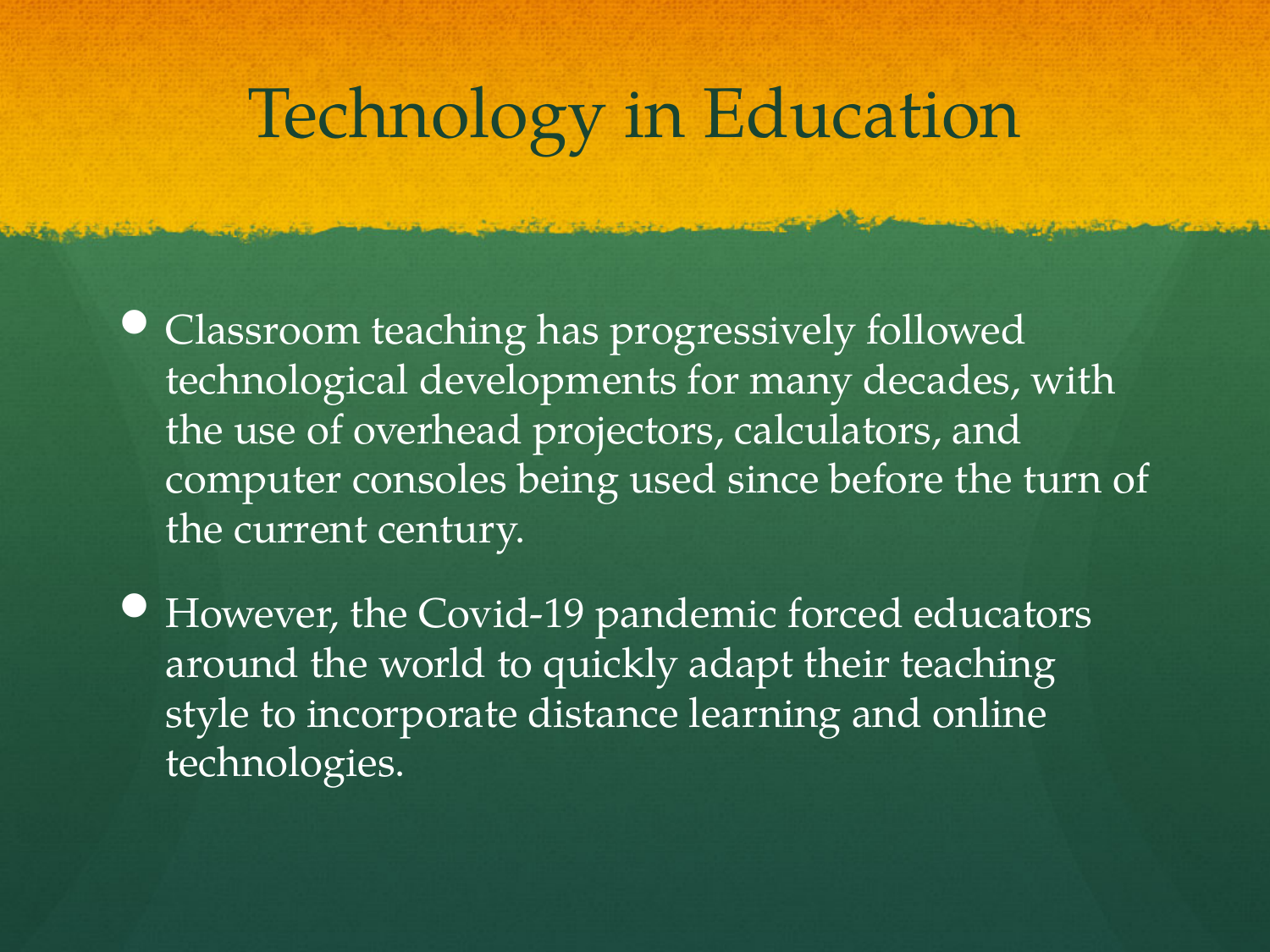

# Technology in Education
Classroom teaching has progressively followed technological developments for many decades, with the use of overhead projectors, calculators, and  computer consoles being used since before the turn of the current century.
However, the Covid-19 pandemic forced educators around the world to quickly adapt their teaching style to incorporate distance learning and online technologies.